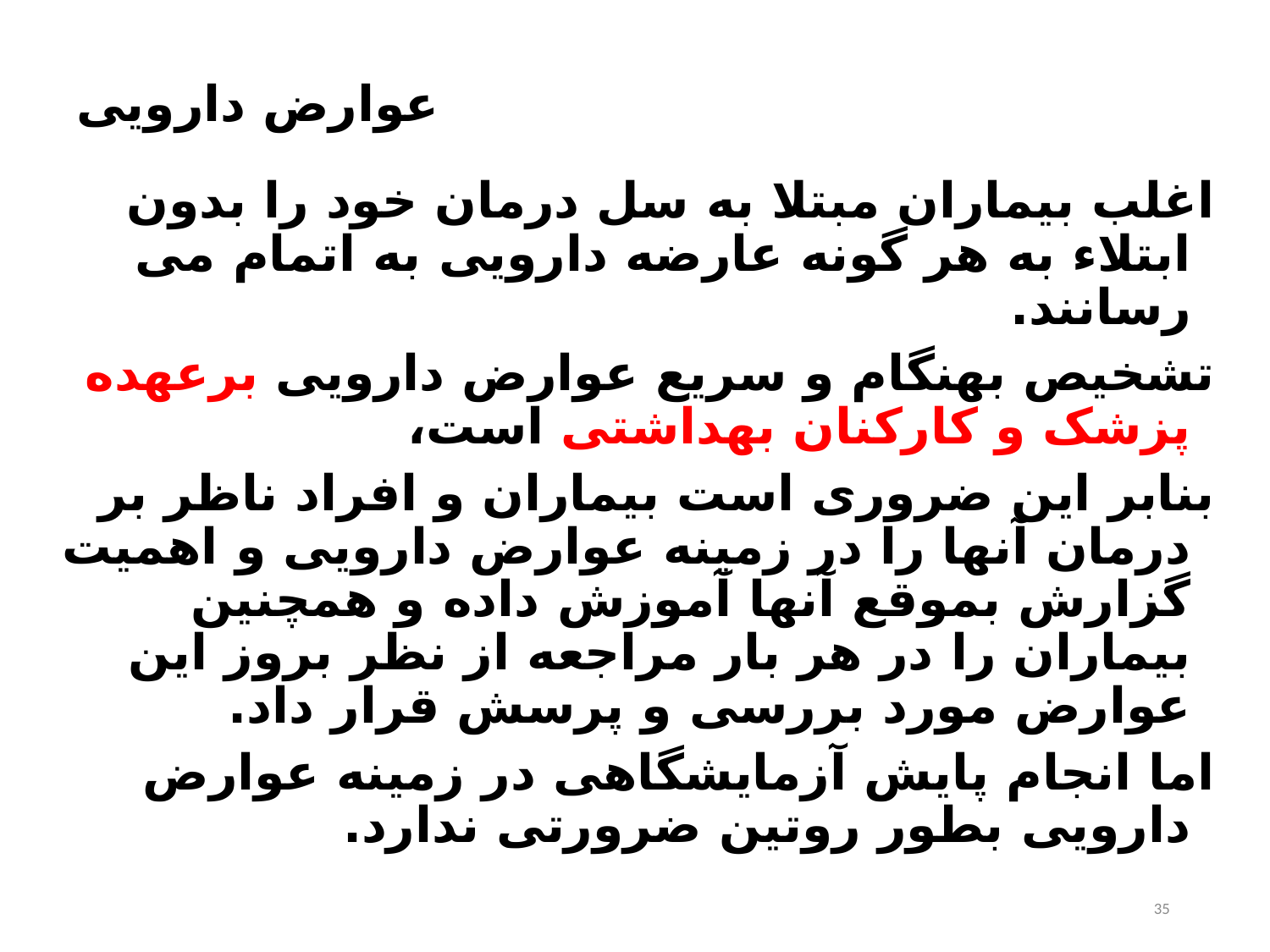

# عوارض دارویی
اغلب بیماران مبتلا به سل درمان خود را بدون ابتلاء به هر گونه عارضه دارویی به اتمام می رسانند.
تشخیص بهنگام و سریع عوارض دارویی برعهده پزشک و کارکنان بهداشتی است،
بنابر این ضروری است بیماران و افراد ناظر بر درمان آنها را در زمینه عوارض دارویی و اهمیت گزارش بموقع آنها آموزش داده و همچنین بیماران را در هر بار مراجعه از نظر بروز این عوارض مورد بررسی و پرسش قرار داد.
اما انجام پایش آزمایشگاهی در زمینه عوارض دارویی بطور روتین ضرورتی ندارد.

35